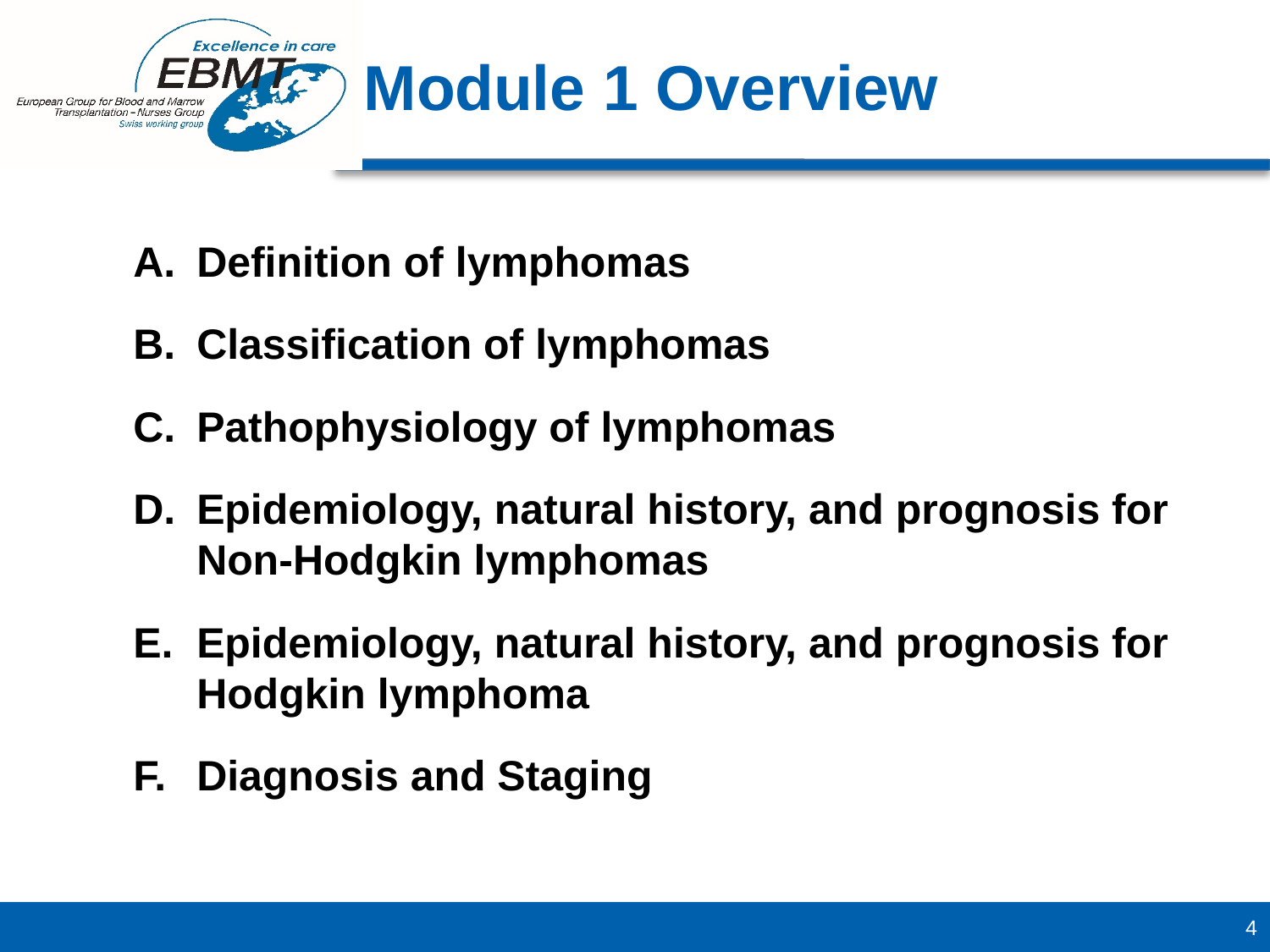

Module 1 Overview
Definition of lymphomas
Classification of lymphomas
Pathophysiology of lymphomas
Epidemiology, natural history, and prognosis for Non-Hodgkin lymphomas
Epidemiology, natural history, and prognosis for Hodgkin lymphoma
Diagnosis and Staging